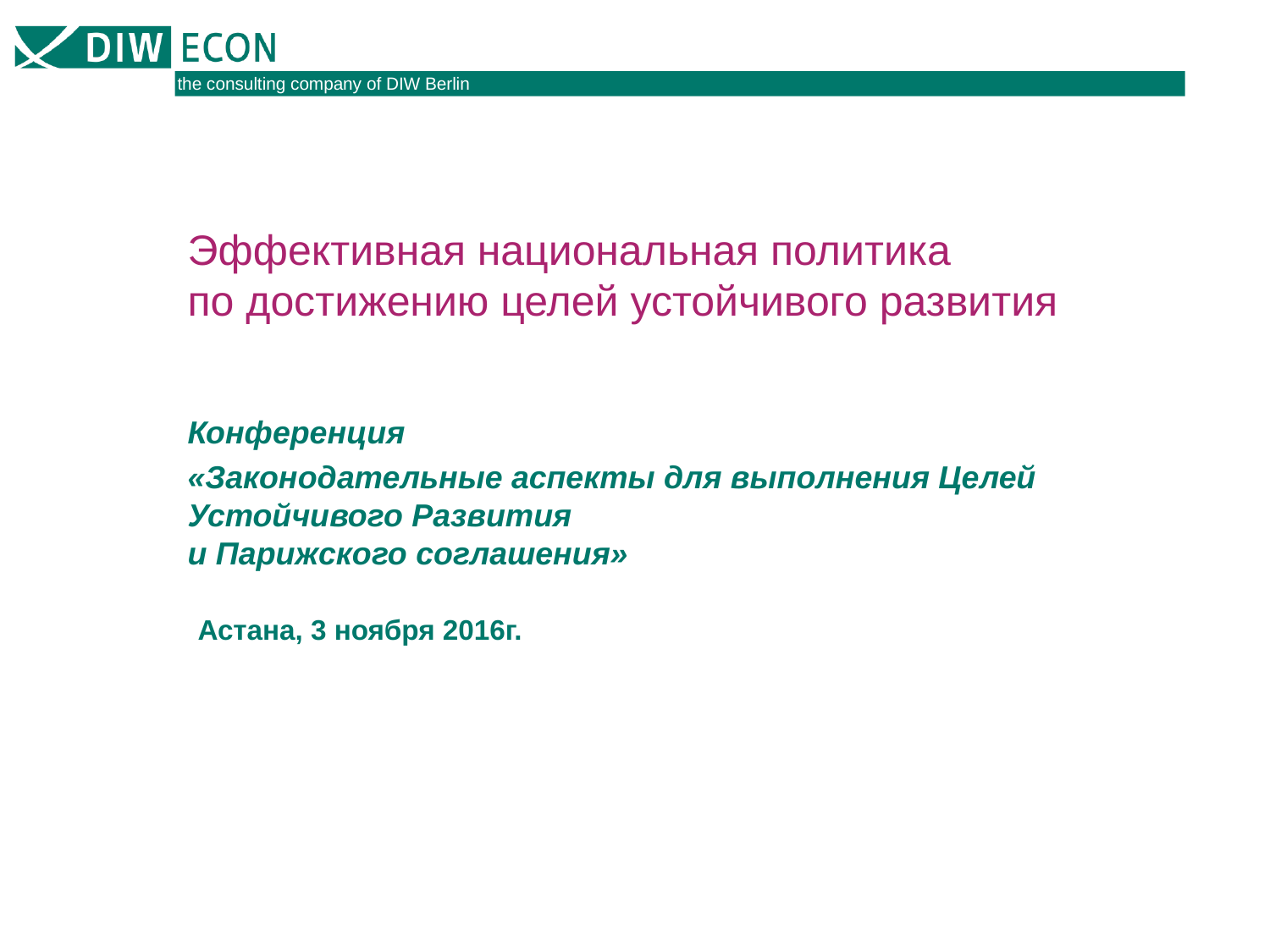

# Эффективная национальная политика по достижению целей устойчивого развития
Конференция
«Законодательные аспекты для выполнения Целей Устойчивого Развития
и Парижского соглашения»

Астана, 3 ноября 2016г.